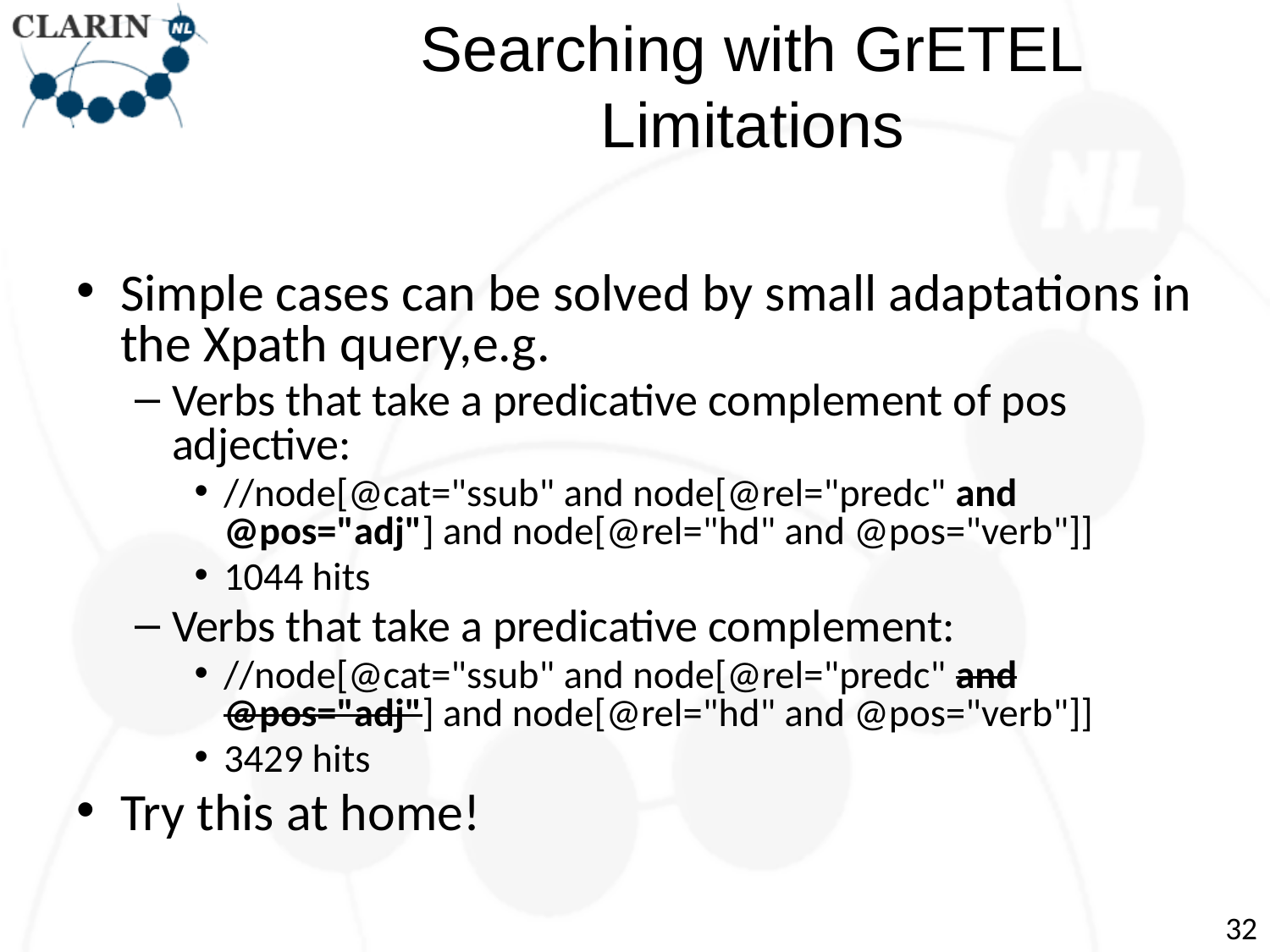

# Searching with GrETEL Limitations
Simple cases can be solved by small adaptations in the Xpath query,e.g.
Verbs that take a predicative complement of pos adjective:
//node[@cat="ssub" and node[@rel="predc" and @pos="adj"] and node[@rel="hd" and @pos="verb"]]
1044 hits
Verbs that take a predicative complement:
//node[@cat="ssub" and node[@rel="predc" and @pos="adj"] and node[@rel="hd" and @pos="verb"]]
3429 hits
Try this at home!

32